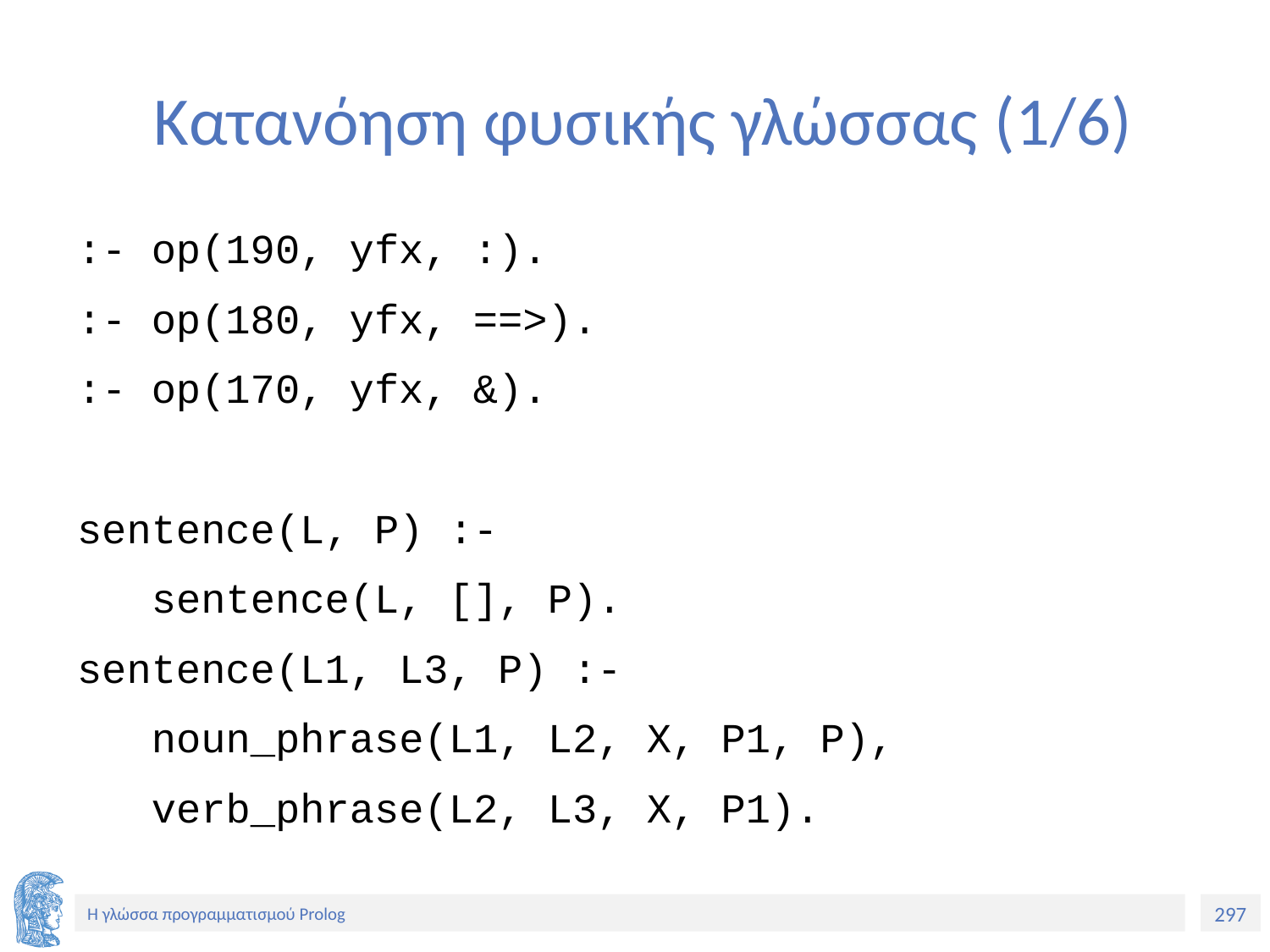

# Κατανόηση φυσικής γλώσσας (1/6)
:- op(190, yfx, :).
:- op(180, yfx, ==>).
:- op(170, yfx, &).

sentence(L, P) :-
   sentence(L, [], P).
sentence(L1, L3, P) :-
   noun_phrase(L1, L2, X, P1, P),
   verb_phrase(L2, L3, X, P1).